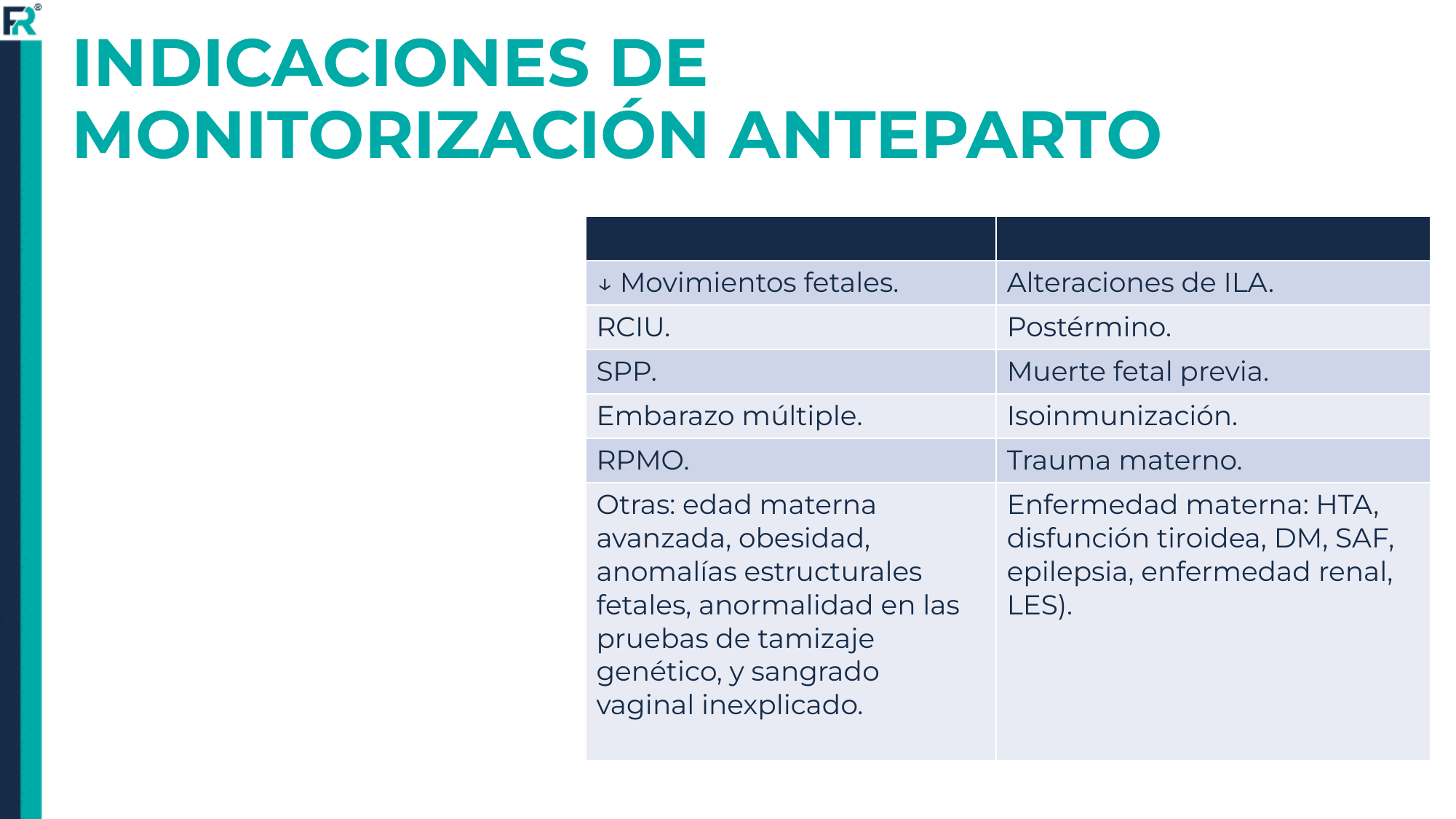

# INDICACIONES DE MONITORIZACIÓN ANTEPARTO
|  |  |
| --- | --- |
| ↓ Movimientos fetales. | Alteraciones de ILA. |
| RCIU. | Postérmino. |
| SPP. | Muerte fetal previa. |
| Embarazo múltiple. | Isoinmunización. |
| RPMO. | Trauma materno. |
| Otras: edad materna avanzada, obesidad, anomalías estructurales fetales, anormalidad en las pruebas de tamizaje genético, y sangrado vaginal inexplicado. | Enfermedad materna: HTA, disfunción tiroidea, DM, SAF, epilepsia, enfermedad renal, LES). |